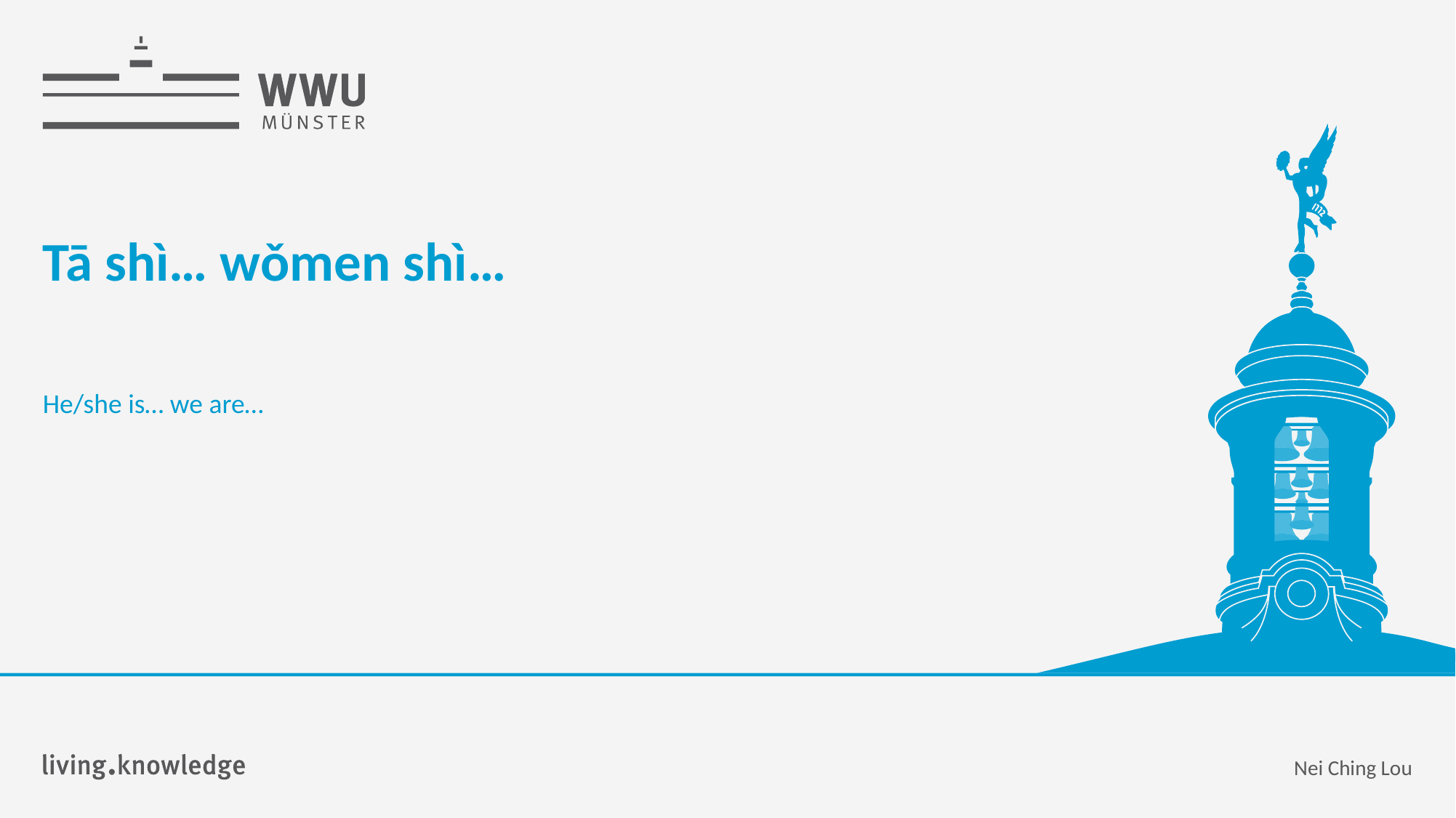

He/she is… we are…
# Tā shì… wǒmen shì…
He/she is… we are…
Nei Ching Lou
Nei Ching Lou
1